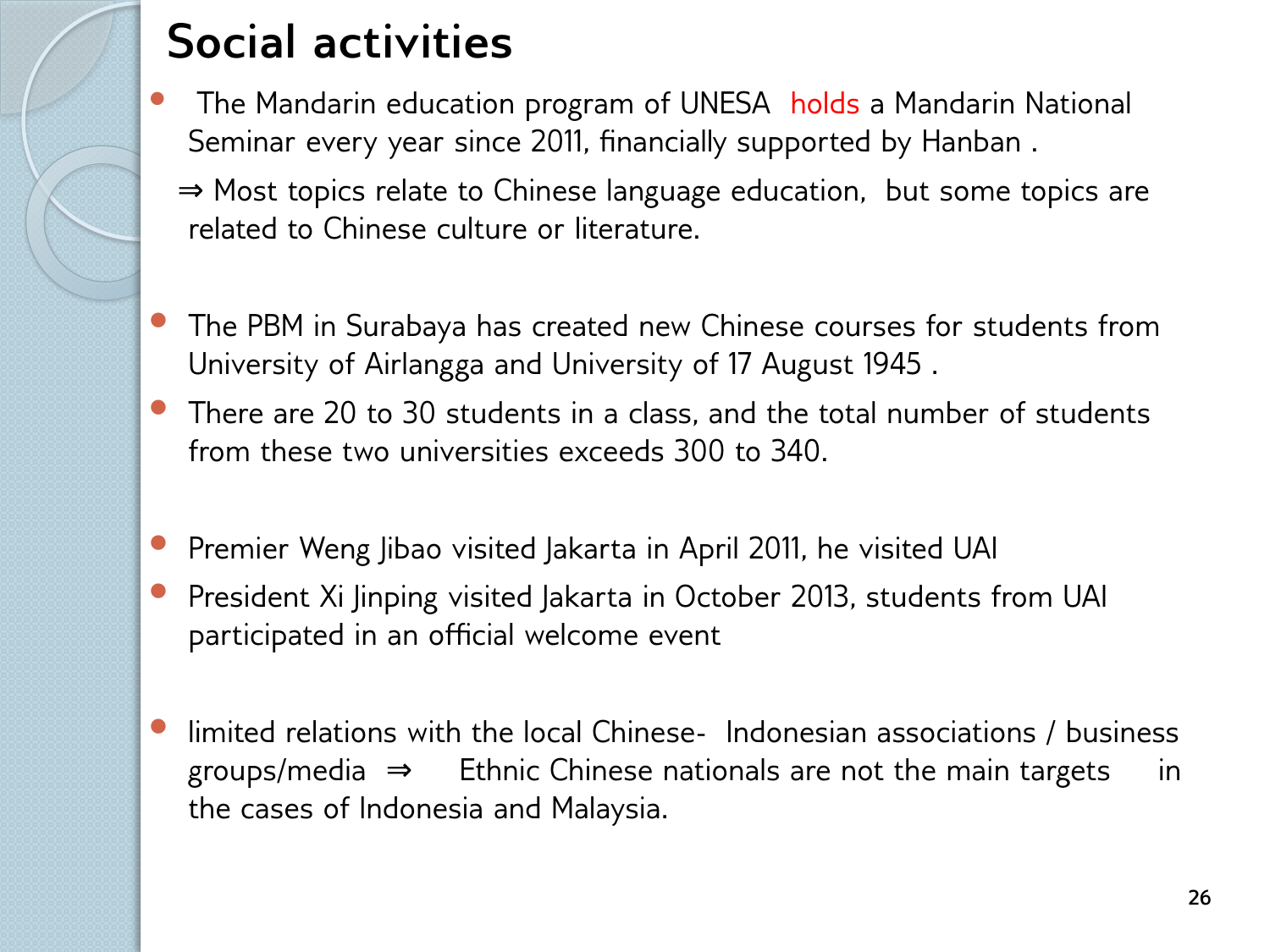

# Social activities
 The Mandarin education program of UNESA  holds a Mandarin National Seminar every year since 2011, financially supported by Hanban .
   ⇒ Most topics relate to Chinese language education,  but some topics are related to Chinese culture or literature.

The PBM in Surabaya has created new Chinese courses for students from University of Airlangga and University of 17 August 1945 .
There are 20 to 30 students in a class, and the total number of students from these two universities exceeds 300 to 340.

Premier Weng Jibao visited Jakarta in April 2011, he visited UAI
President Xi Jinping visited Jakarta in October 2013, students from UAI participated in an official welcome event

limited relations with the local Chinese-  Indonesian associations / business groups/media  ⇒　Ethnic Chinese nationals are not the main targets　in the cases of Indonesia and Malaysia.

26